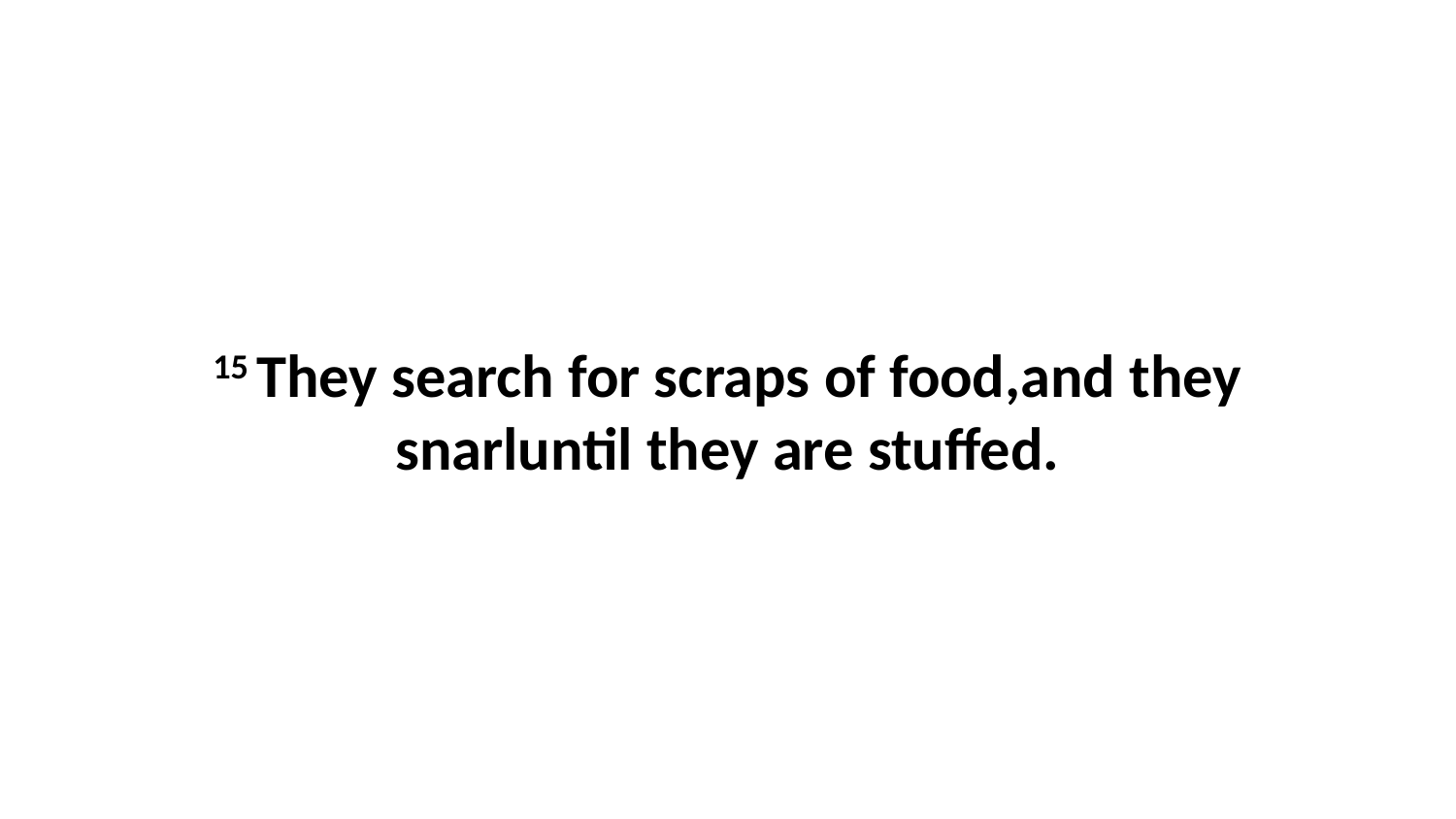

15 They search for scraps of food,and they snarluntil they are stuffed.